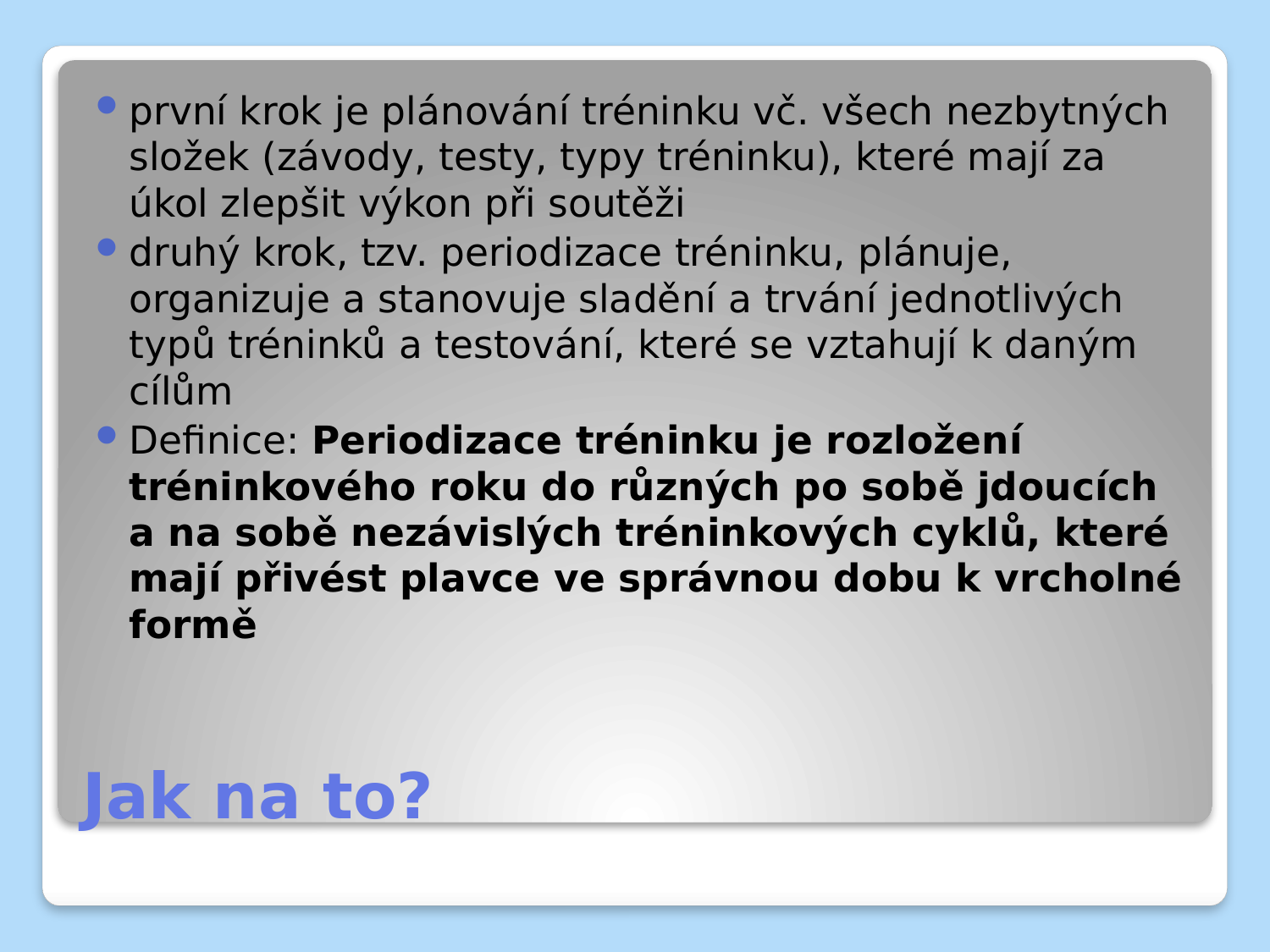

první krok je plánování tréninku vč. všech nezbytných složek (závody, testy, typy tréninku), které mají za úkol zlepšit výkon při soutěži
druhý krok, tzv. periodizace tréninku, plánuje, organizuje a stanovuje sladění a trvání jednotlivých typů tréninků a testování, které se vztahují k daným cílům
Definice: Periodizace tréninku je rozložení tréninkového roku do různých po sobě jdoucích a na sobě nezávislých tréninkových cyklů, které mají přivést plavce ve správnou dobu k vrcholné formě
# Jak na to?